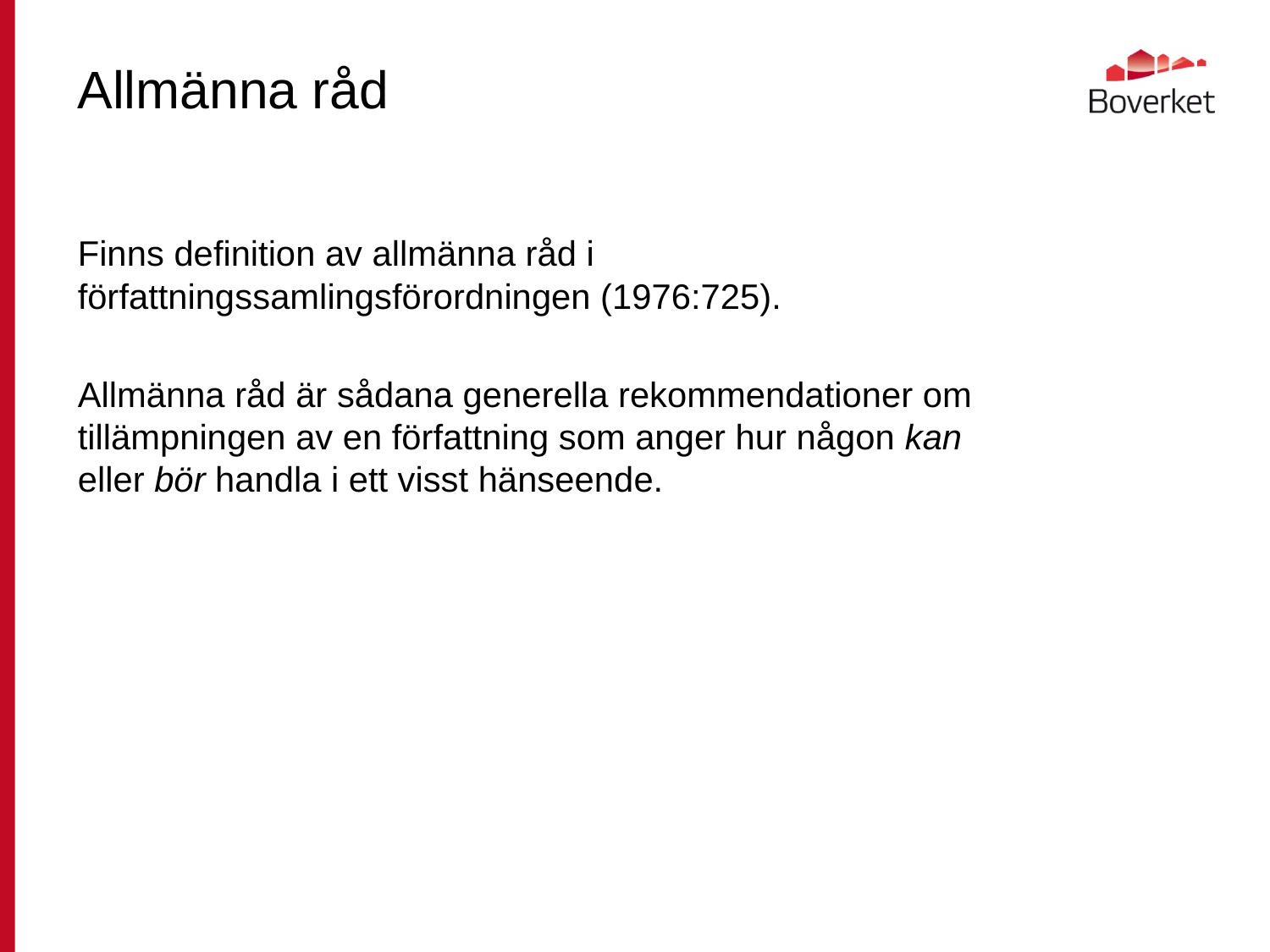

# Allmänna råd
Finns definition av allmänna råd i författningssamlingsförordningen (1976:725).

Allmänna råd är sådana generella rekommendationer om tillämpningen av en författning som anger hur någon kan eller bör handla i ett visst hänseende.